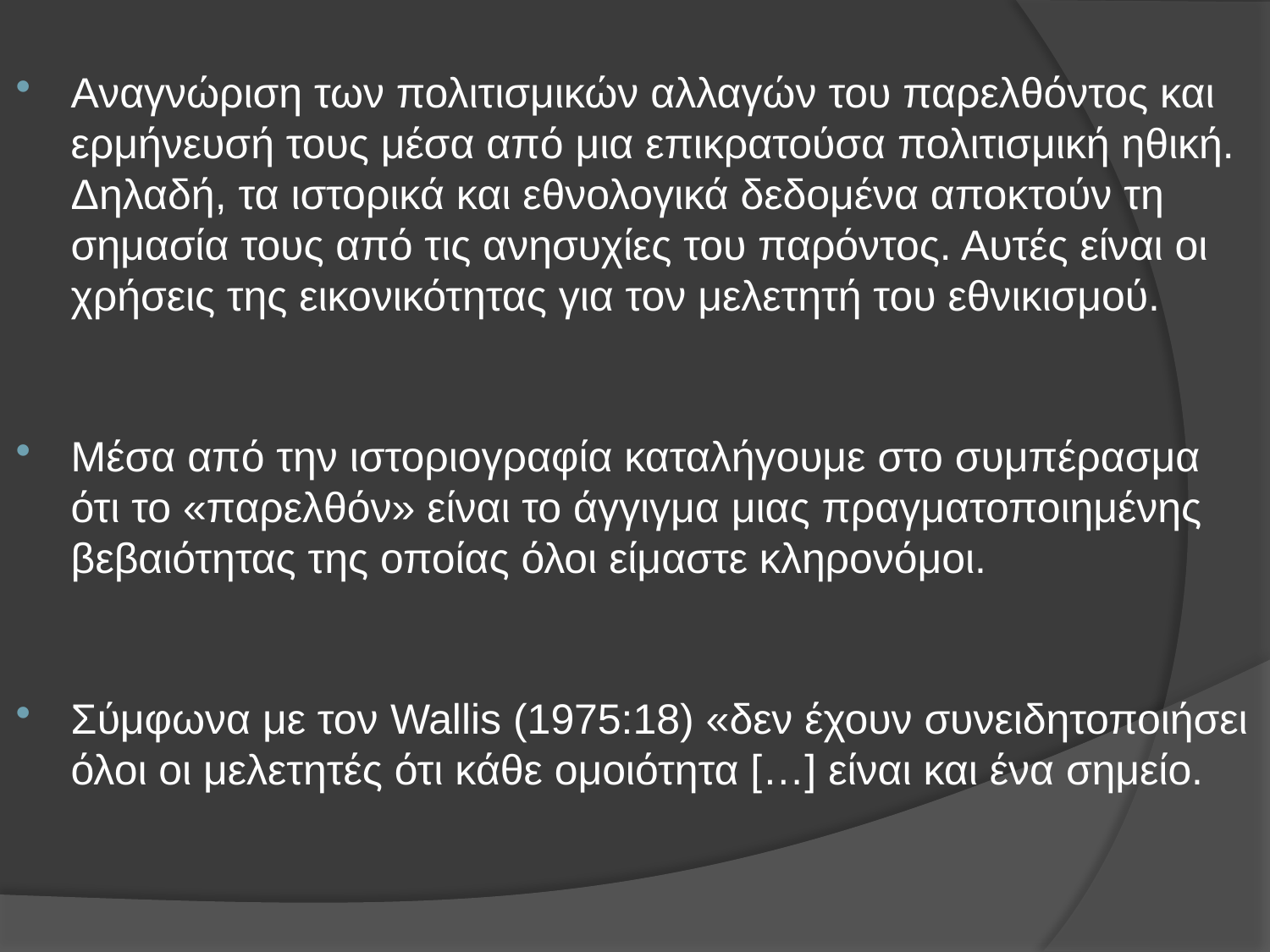

Αναγνώριση των πολιτισμικών αλλαγών του παρελθόντος και ερμήνευσή τους μέσα από μια επικρατούσα πολιτισμική ηθική. Δηλαδή, τα ιστορικά και εθνολογικά δεδομένα αποκτούν τη σημασία τους από τις ανησυχίες του παρόντος. Αυτές είναι οι χρήσεις της εικονικότητας για τον μελετητή του εθνικισμού.
Μέσα από την ιστοριογραφία καταλήγουμε στο συμπέρασμα ότι το «παρελθόν» είναι το άγγιγμα μιας πραγματοποιημένης βεβαιότητας της οποίας όλοι είμαστε κληρονόμοι.
Σύμφωνα με τον Wallis (1975:18) «δεν έχουν συνειδητοποιήσει όλοι οι μελετητές ότι κάθε ομοιότητα […] είναι και ένα σημείο.